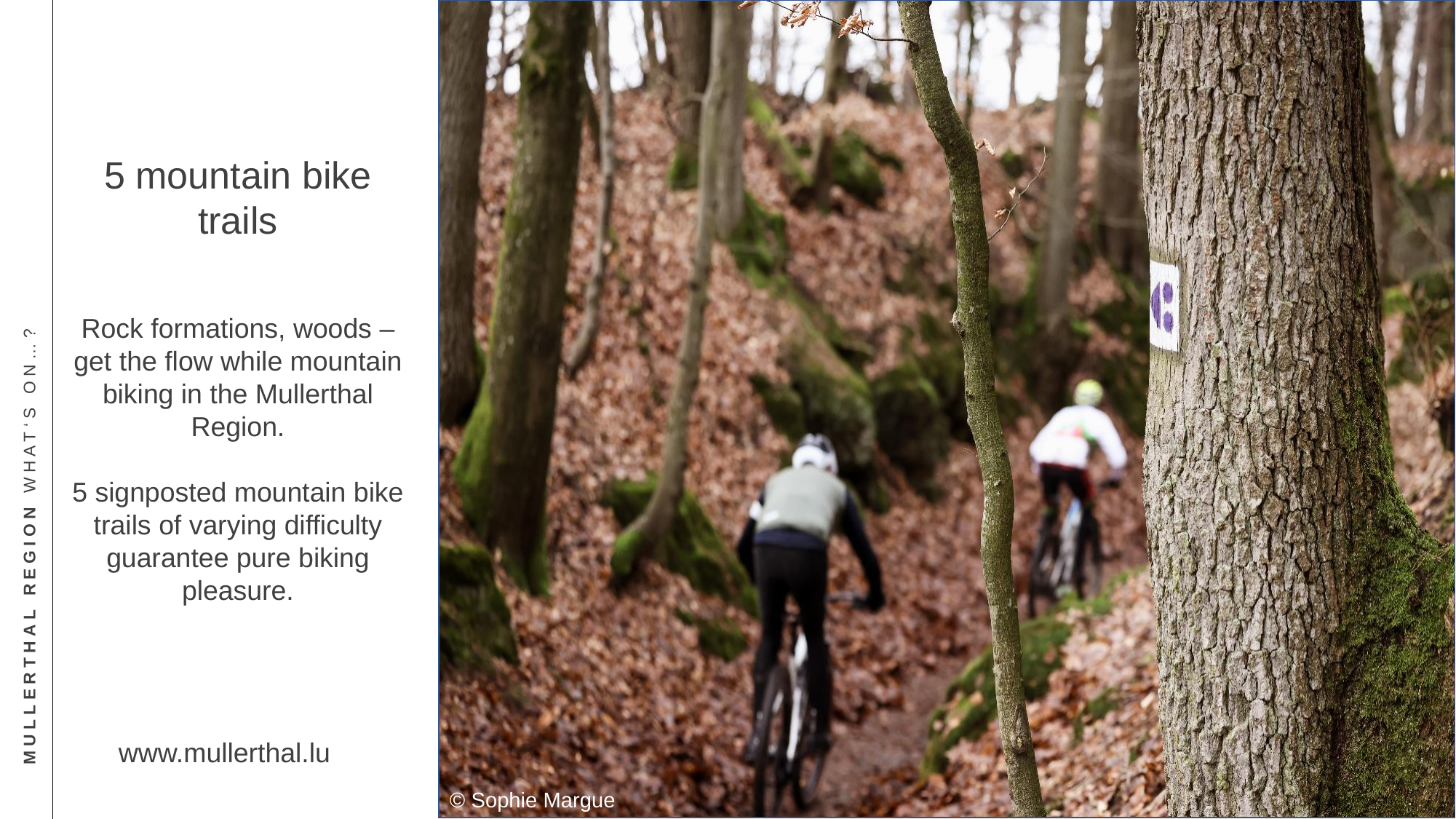

5 mountain bike trails
Rock formations, woods – get the flow while mountain biking in the Mullerthal Region.

5 signposted mountain bike trails of varying difficulty guarantee pure biking pleasure.

www.mullerthal.lu
© Sophie Margue